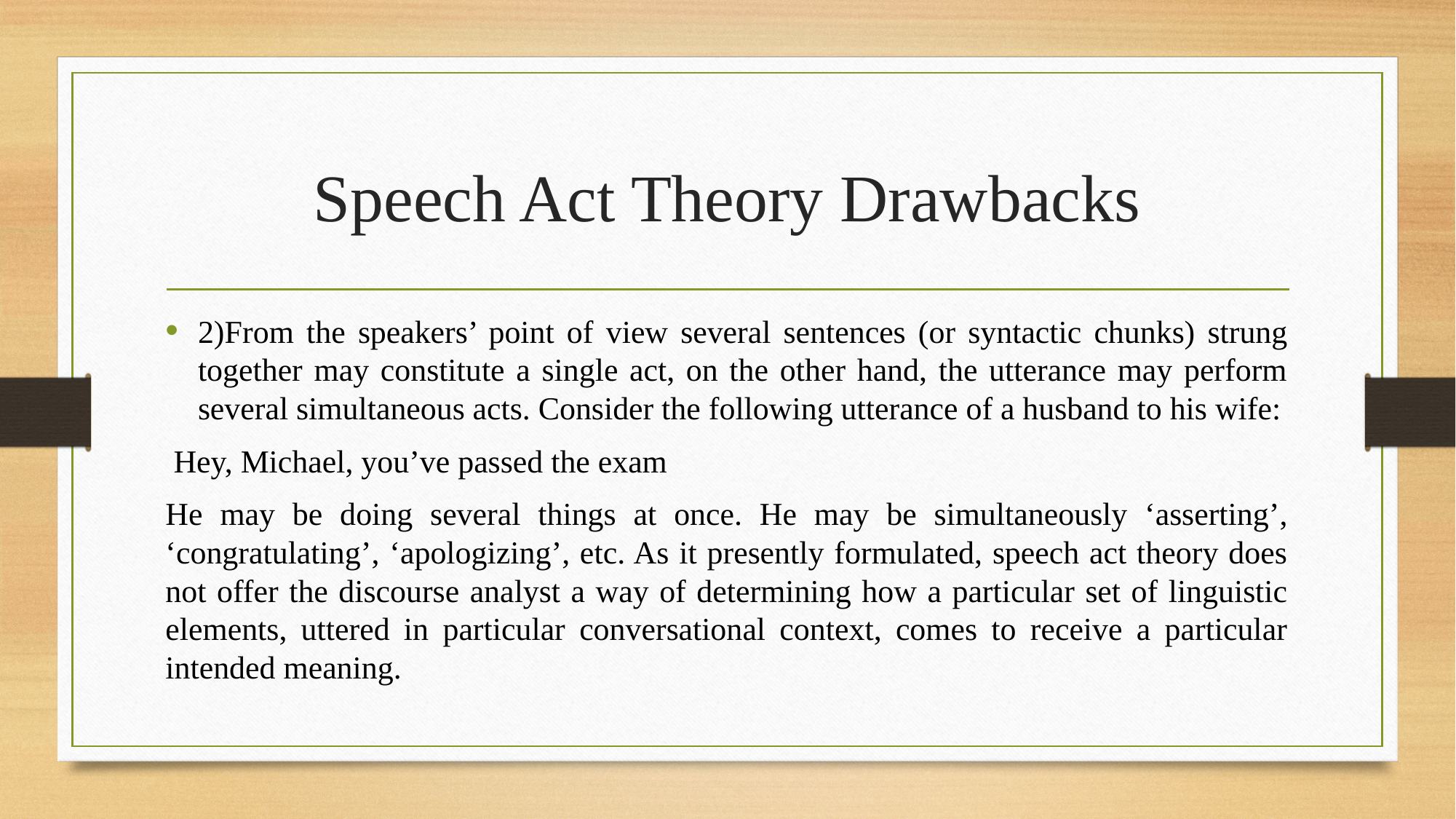

# Speech Act Theory Drawbacks
2)From the speakers’ point of view several sentences (or syntactic chunks) strung together may constitute a single act, on the other hand, the utterance may perform several simultaneous acts. Consider the following utterance of a husband to his wife:
 Hey, Michael, you’ve passed the exam
He may be doing several things at once. He may be simultaneously ‘asserting’, ‘congratulating’, ‘apologizing’, etc. As it presently formulated, speech act theory does not offer the discourse analyst a way of determining how a particular set of linguistic elements, uttered in particular conversational context, comes to receive a particular intended meaning.